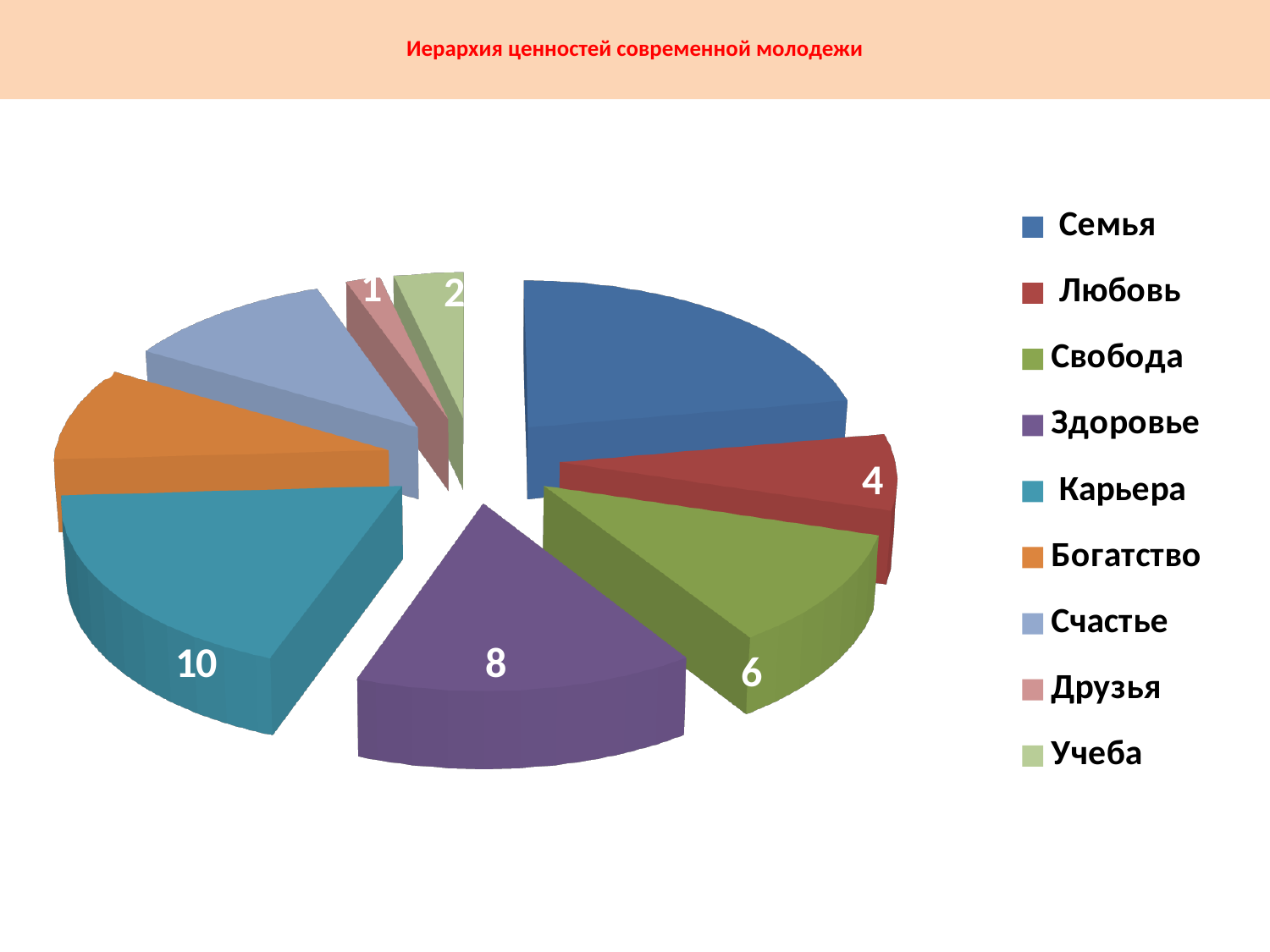

# Иерархия ценностей современной молодежи

[unsupported chart]